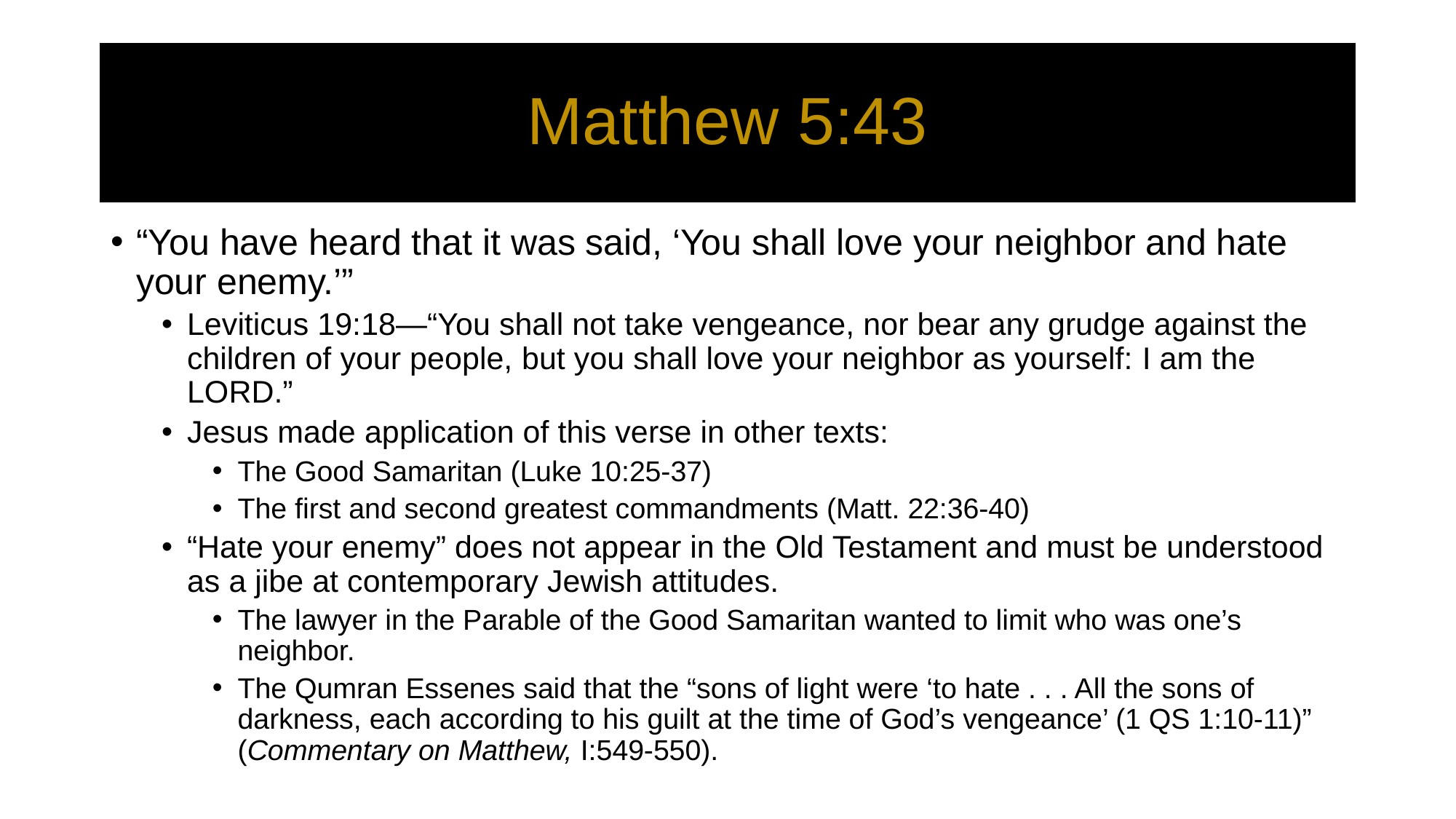

# Matthew 5:43
“You have heard that it was said, ‘You shall love your neighbor and hate your enemy.’”
Leviticus 19:18—“You shall not take vengeance, nor bear any grudge against the children of your people, but you shall love your neighbor as yourself: I am the Lord.”
Jesus made application of this verse in other texts:
The Good Samaritan (Luke 10:25-37)
The first and second greatest commandments (Matt. 22:36-40)
“Hate your enemy” does not appear in the Old Testament and must be understood as a jibe at contemporary Jewish attitudes.
The lawyer in the Parable of the Good Samaritan wanted to limit who was one’s neighbor.
The Qumran Essenes said that the “sons of light were ‘to hate . . . All the sons of darkness, each according to his guilt at the time of God’s vengeance’ (1 QS 1:10-11)” (Commentary on Matthew, I:549-550).